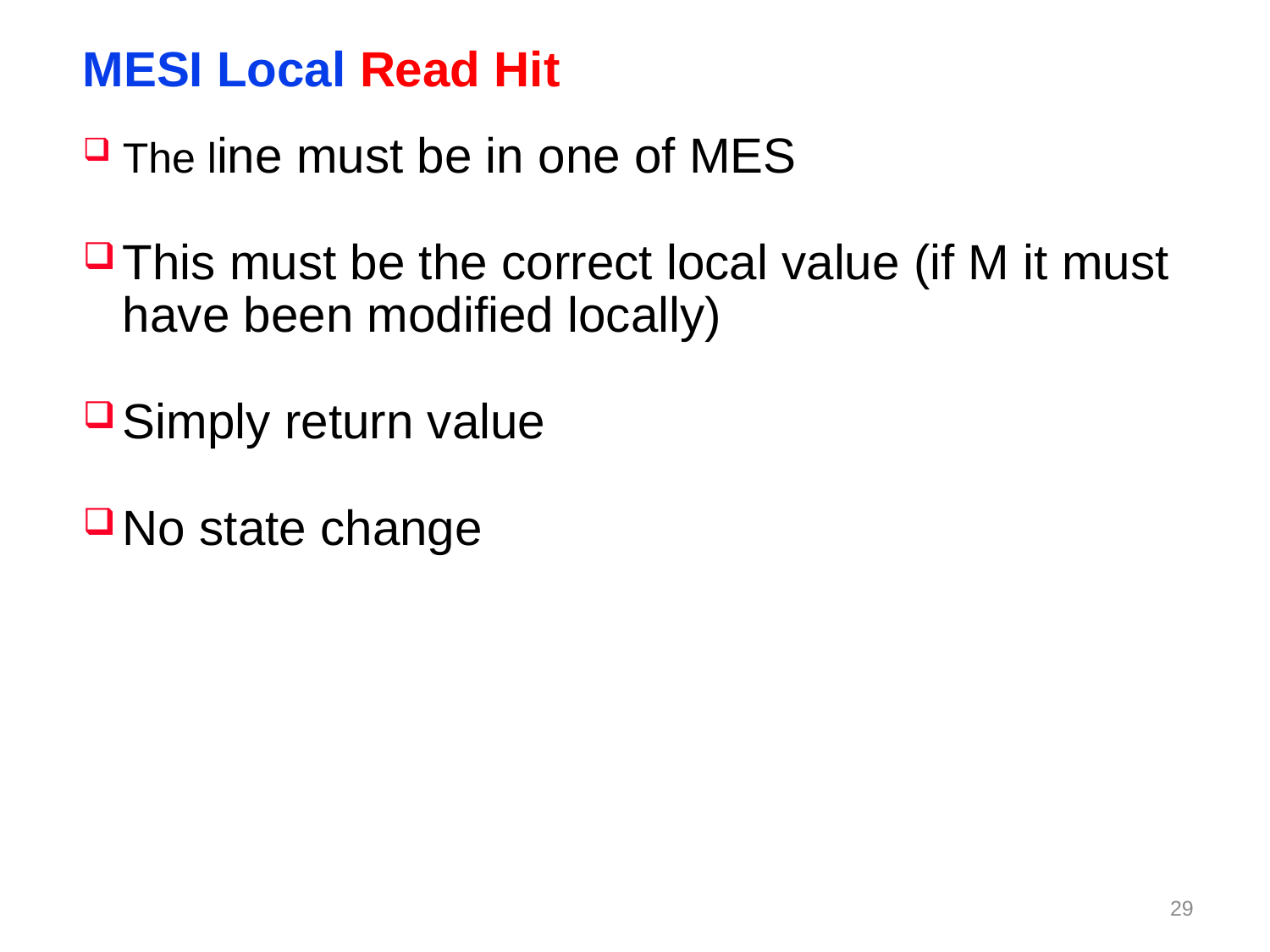

# MESI Local Read Hit
The line must be in one of MES
This must be the correct local value (if M it must have been modified locally)
Simply return value
No state change
29